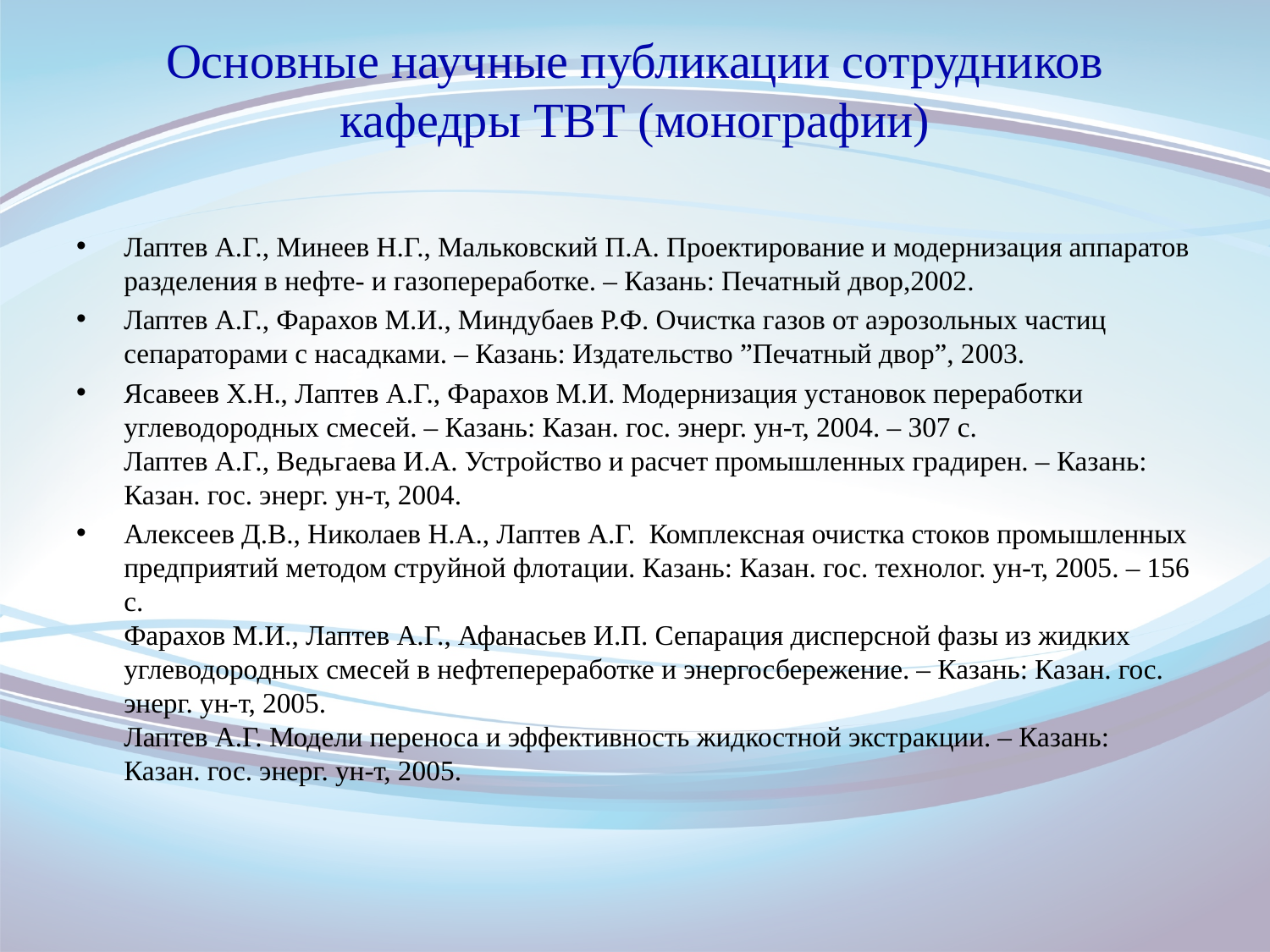

# Основные научные публикации сотрудников кафедры ТВТ (монографии)
Лаптев А.Г., Минеев Н.Г., Мальковский П.А. Проектирование и модернизация аппаратов разделения в нефте- и газопереработке. – Казань: Печатный двор,2002.
Лаптев А.Г., Фарахов М.И., Миндубаев Р.Ф. Очистка газов от аэрозольных частиц сепараторами с насадками. – Казань: Издательство ”Печатный двор”, 2003.
Ясавеев Х.Н., Лаптев А.Г., Фарахов М.И. Модернизация установок переработки углеводородных смесей. – Казань: Казан. гос. энерг. ун-т, 2004. – 307 с.
Лаптев А.Г., Ведьгаева И.А. Устройство и расчет промышленных градирен. – Казань: Казан. гос. энерг. ун-т, 2004.
Алексеев Д.В., Николаев Н.А., Лаптев А.Г.  Комплексная очистка стоков промышленных предприятий методом струйной флотации. Казань: Казан. гос. технолог. ун-т, 2005. – 156 с.
Фарахов М.И., Лаптев А.Г., Афанасьев И.П. Сепарация дисперсной фазы из жидких углеводородных смесей в нефтепереработке и энергосбережение. – Казань: Казан. гос. энерг. ун-т, 2005.
Лаптев А.Г. Модели переноса и эффективность жидкостной экстракции. – Казань: Казан. гос. энерг. ун-т, 2005.